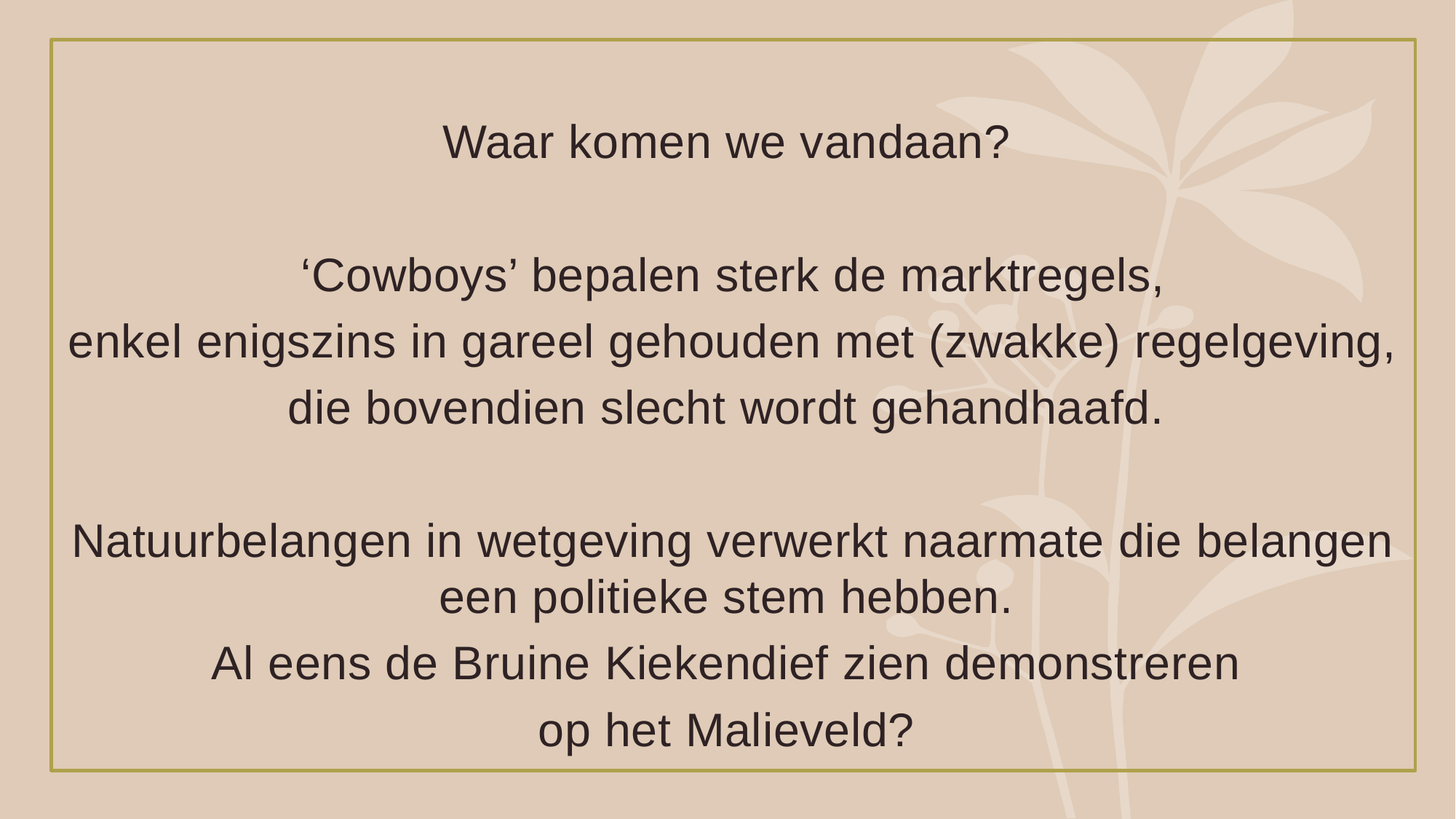

Waar komen we vandaan?

‘Cowboys’ bepalen sterk de marktregels,
enkel enigszins in gareel gehouden met (zwakke) regelgeving,
die bovendien slecht wordt gehandhaafd.

Natuurbelangen in wetgeving verwerkt naarmate die belangen een politieke stem hebben.
Al eens de Bruine Kiekendief zien demonstreren
op het Malieveld?